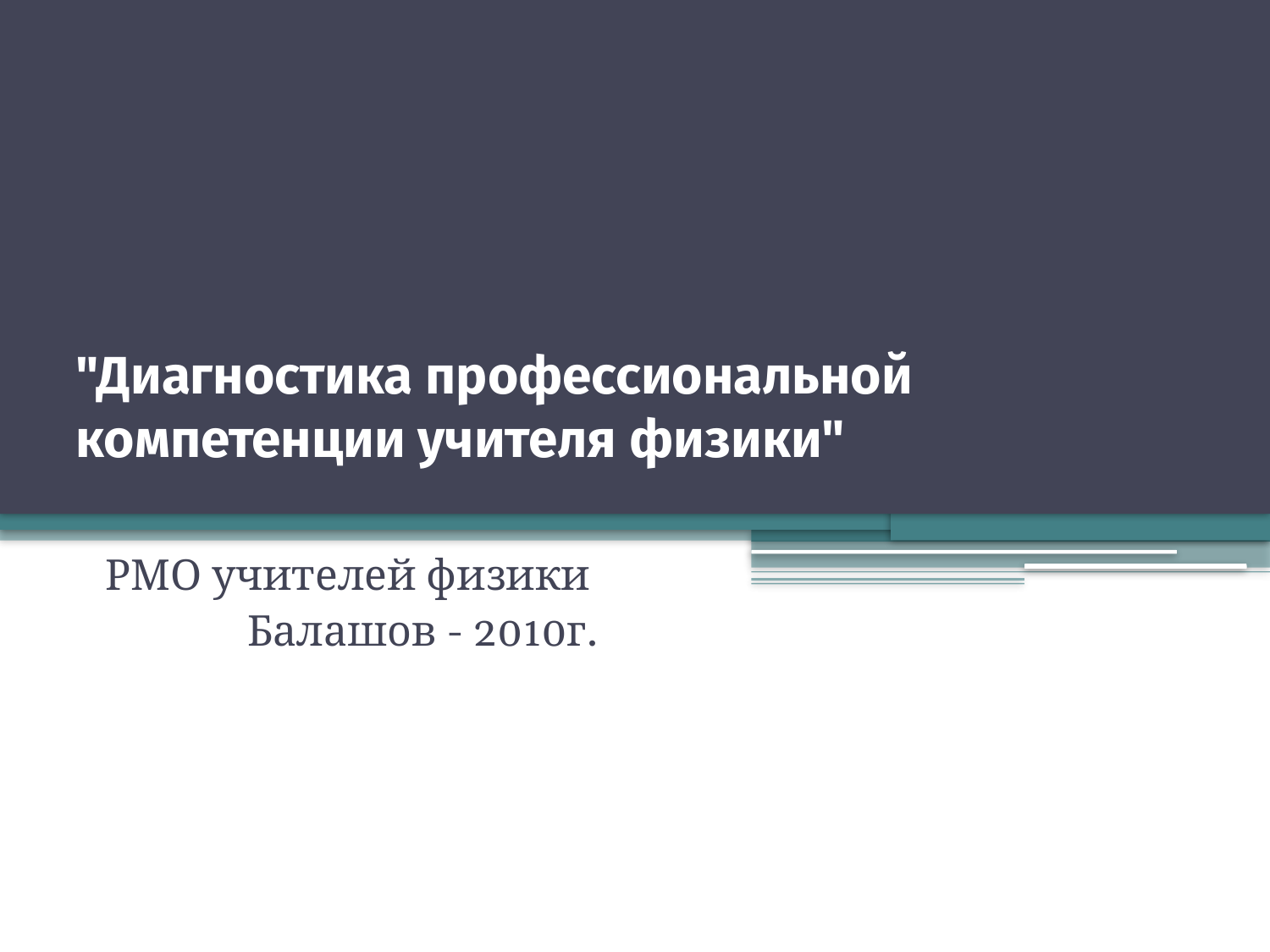

# "Диагностика профессиональной компетенции учителя физики"
  РМО учителей физики
                Балашов - 2010г.